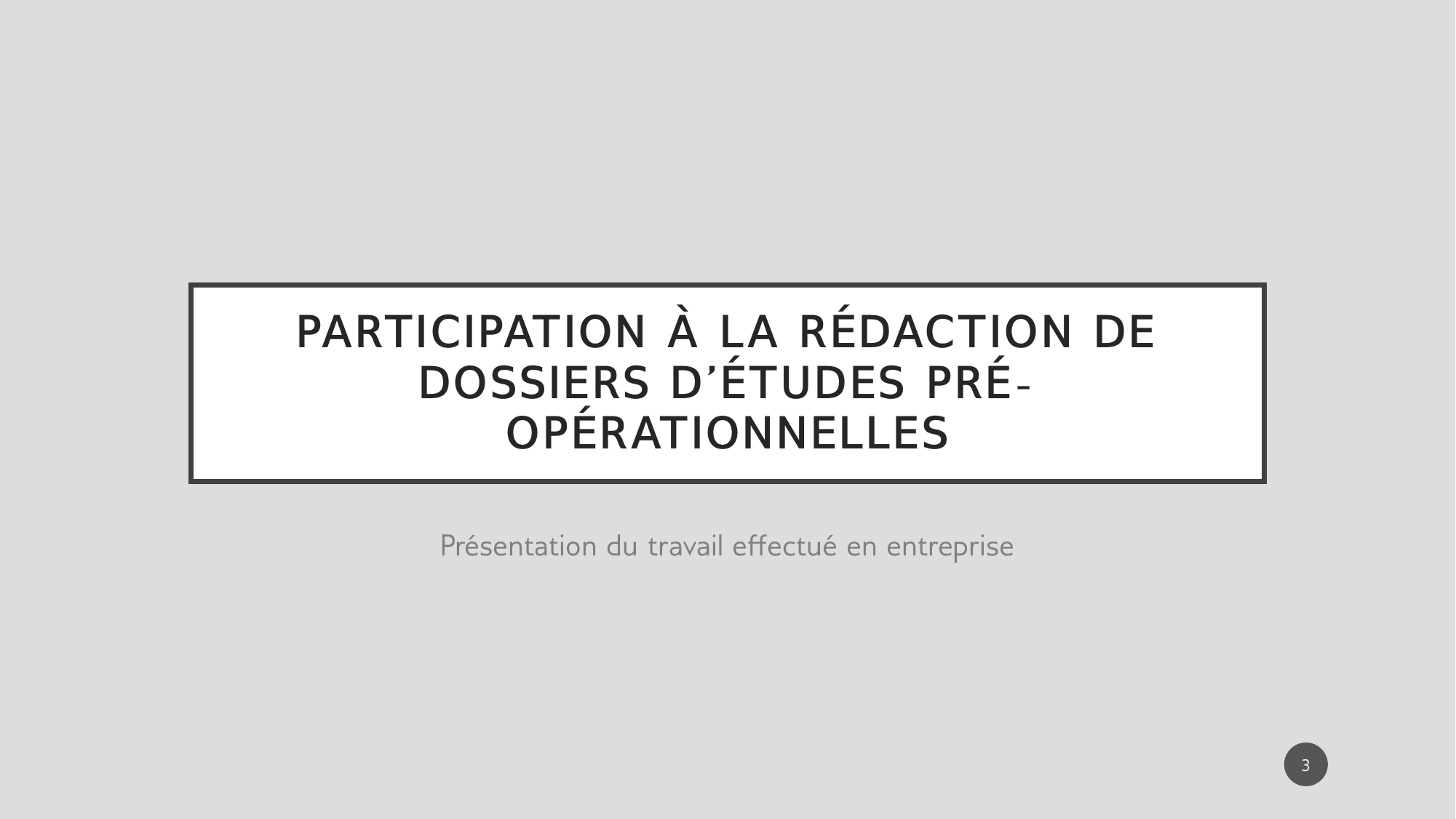

# Participation à la rédaction de dossiers d’études pré-opérationnelles
Présentation du travail effectué en entreprise
3